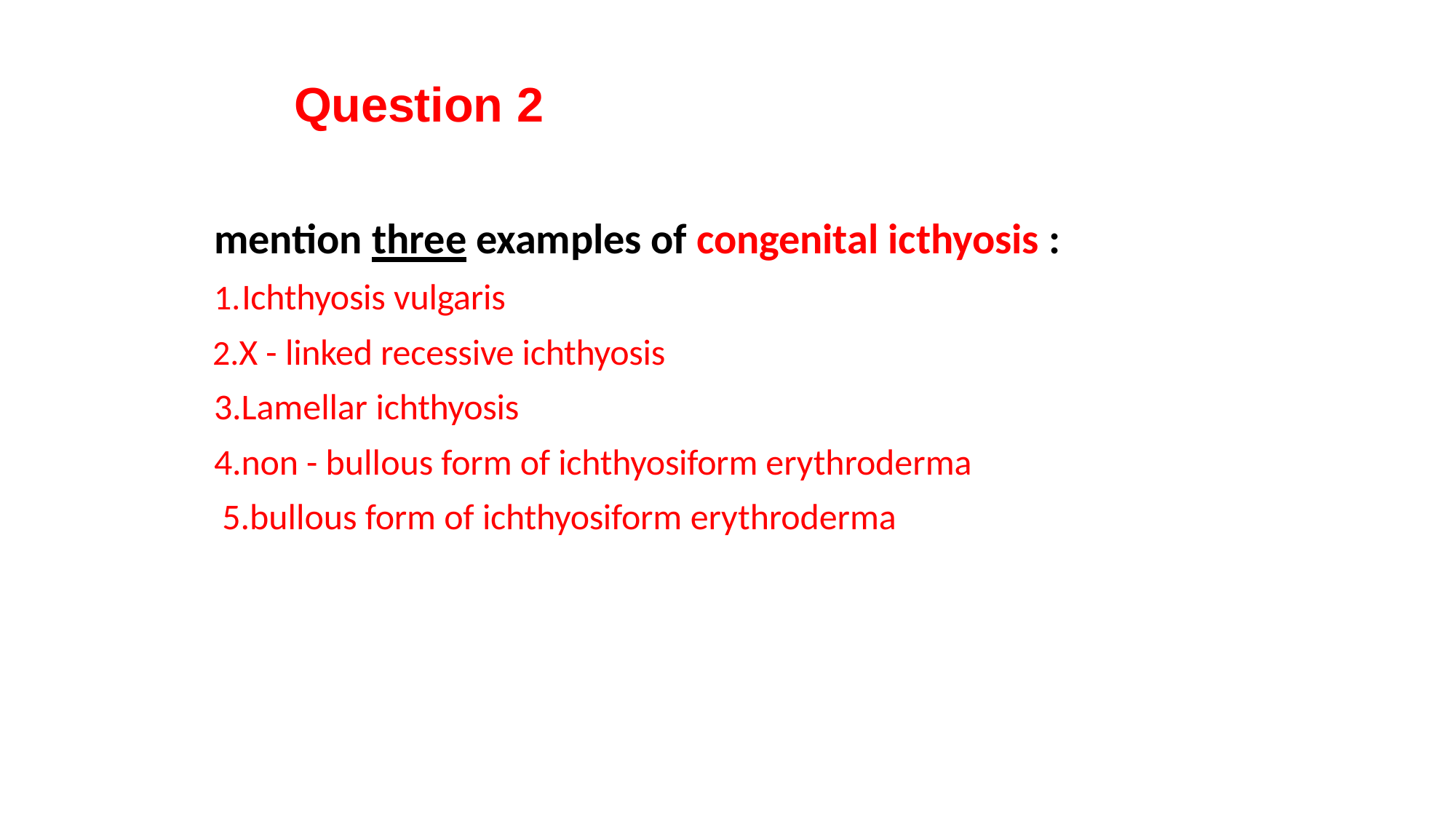

# Question 2
mention three examples of congenital icthyosis :
Ichthyosis vulgaris
X - linked recessive ichthyosis  3.Lamellar ichthyosis
4.non - bullous form of ichthyosiform erythroderma  5.bullous form of ichthyosiform erythroderma